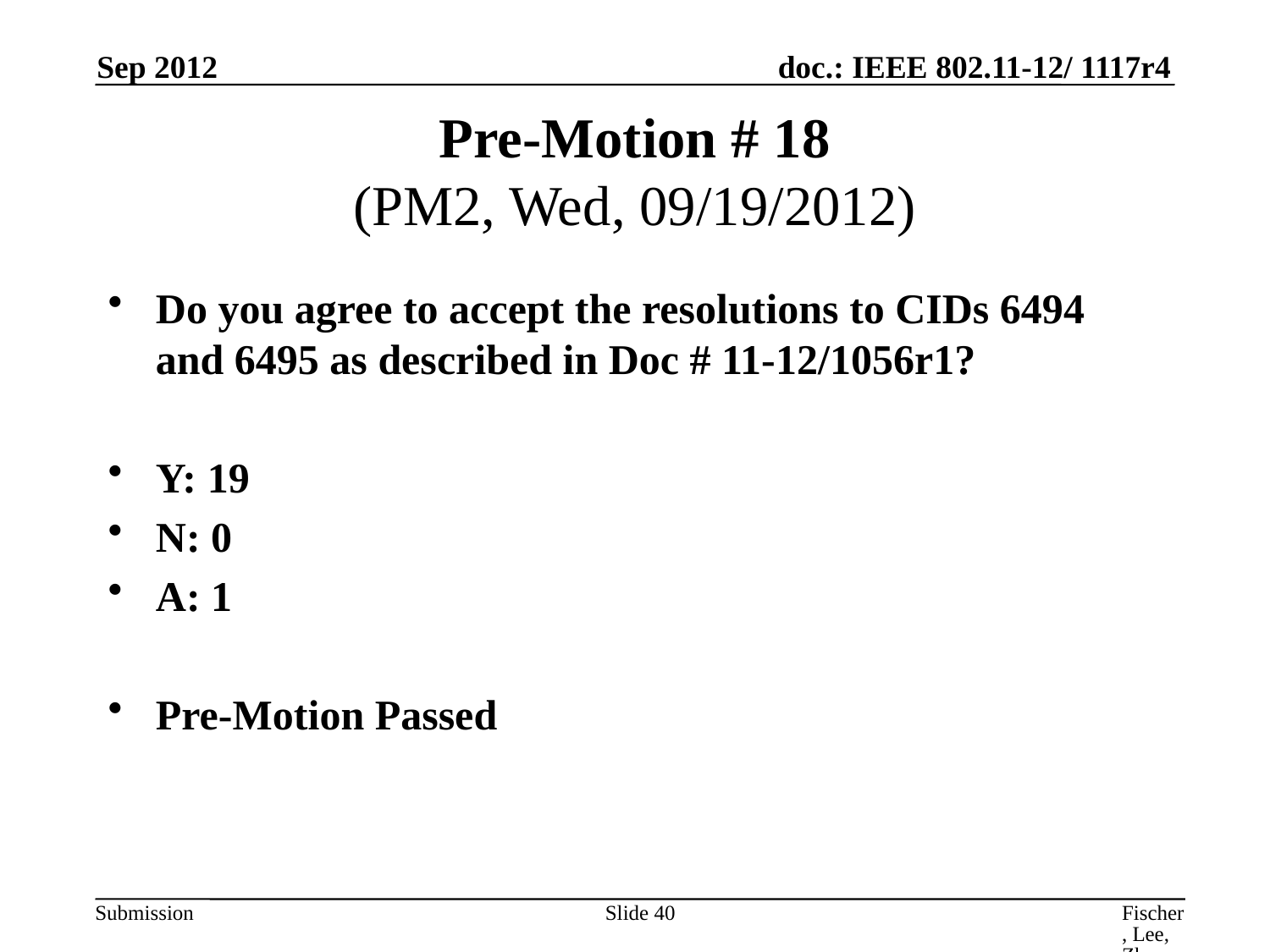

Sep 2012
# Pre-Motion # 18 (PM2, Wed, 09/19/2012)
Do you agree to accept the resolutions to CIDs 6494 and 6495 as described in Doc # 11-12/1056r1?

Y: 19
N: 0
A: 1

Pre-Motion Passed
Slide 40
Fischer, Lee, Zhu